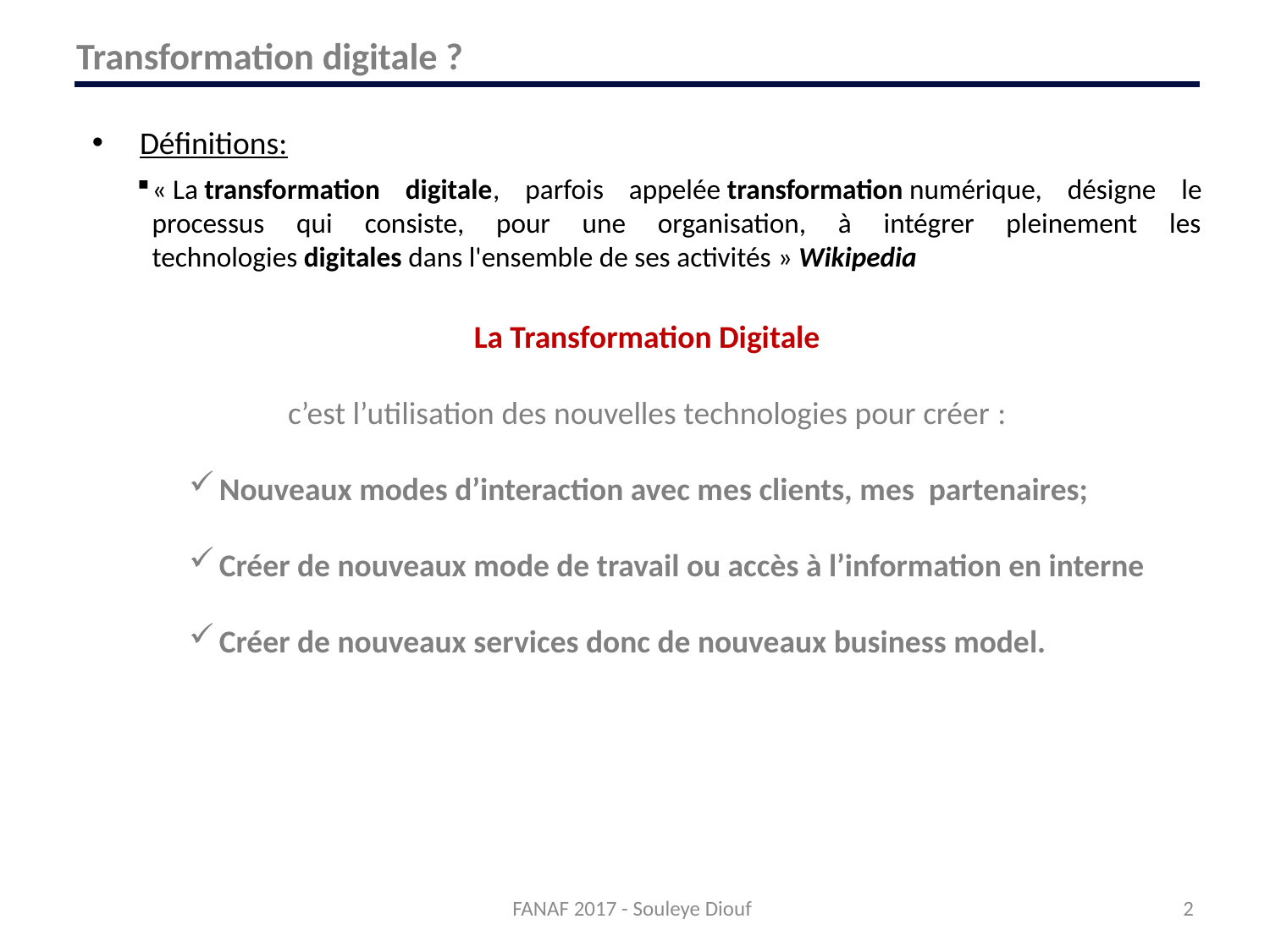

# Transformation digitale ?
Définitions:
« La transformation digitale, parfois appelée transformation numérique, désigne le processus qui consiste, pour une organisation, à intégrer pleinement les technologies digitales dans l'ensemble de ses activités » Wikipedia

La Transformation Digitale

c’est l’utilisation des nouvelles technologies pour créer :

Nouveaux modes d’interaction avec mes clients, mes  partenaires;

Créer de nouveaux mode de travail ou accès à l’information en interne

Créer de nouveaux services donc de nouveaux business model.

FANAF 2017 - Souleye Diouf
2